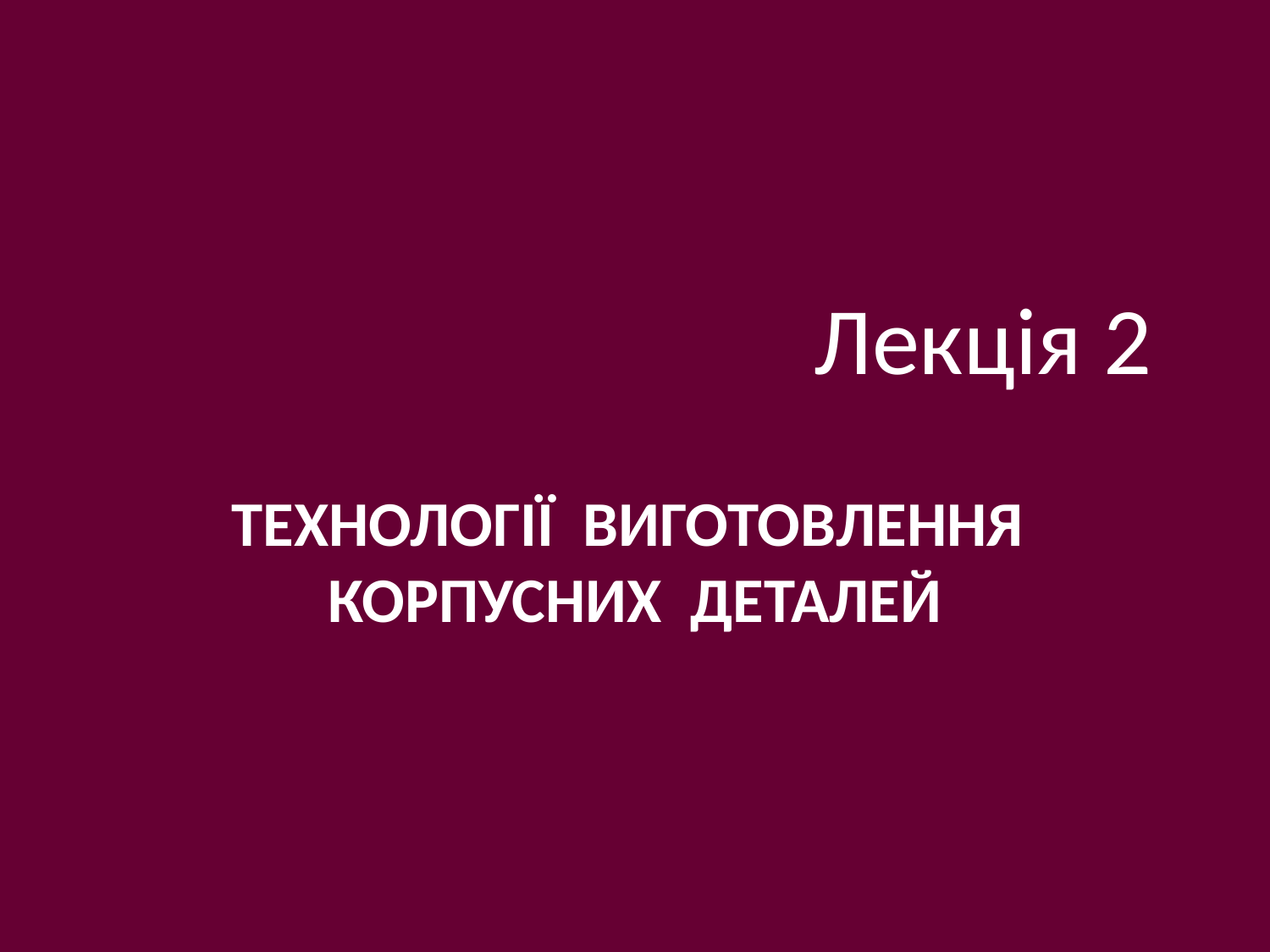

# Лекція 2
ТЕХНОЛОГІЇ  ВИГОТОВЛЕННЯ  КОРПУСНИХ  ДЕТАЛЕЙ